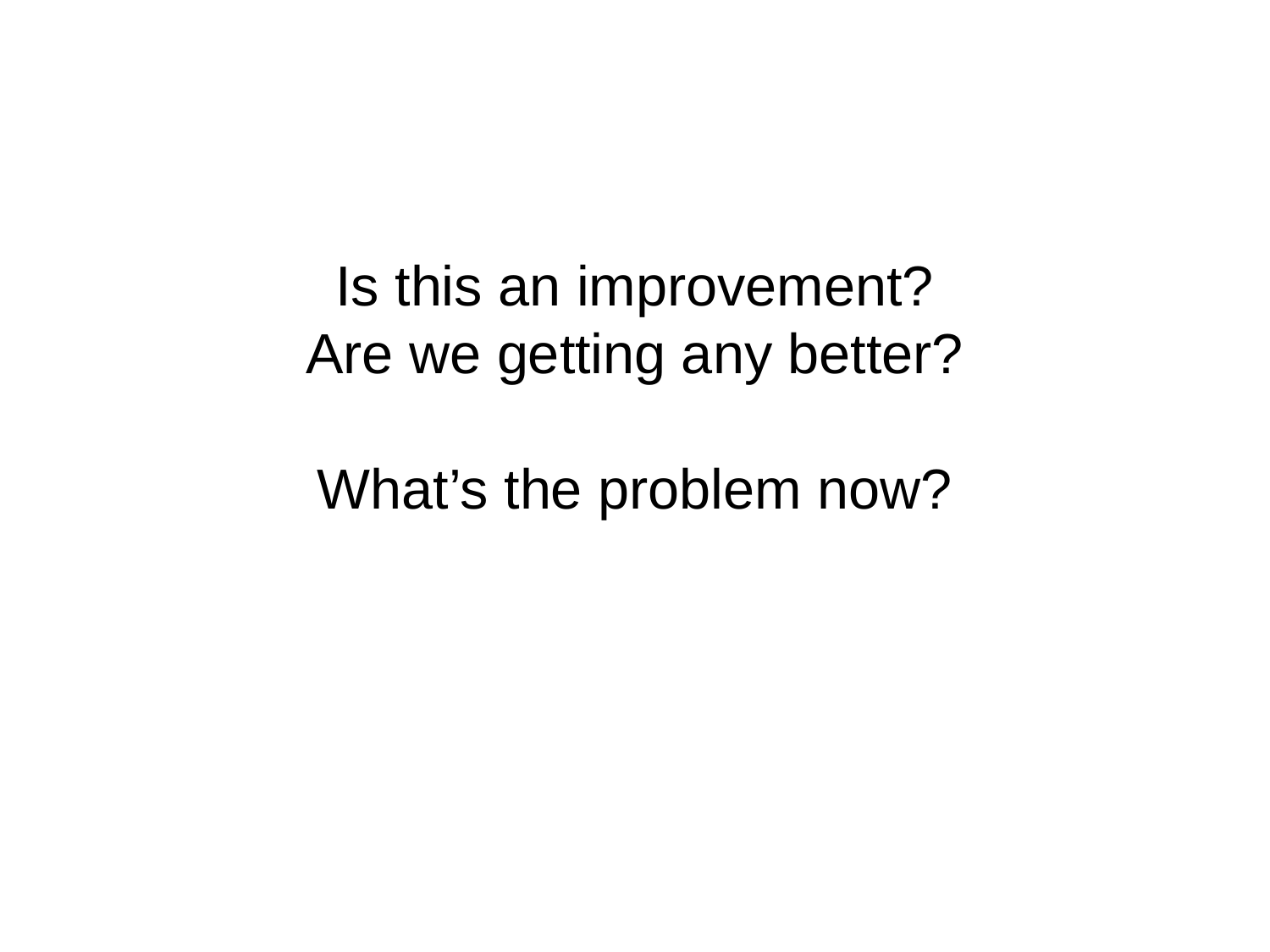

Is this an improvement?
Are we getting any better?

What’s the problem now?